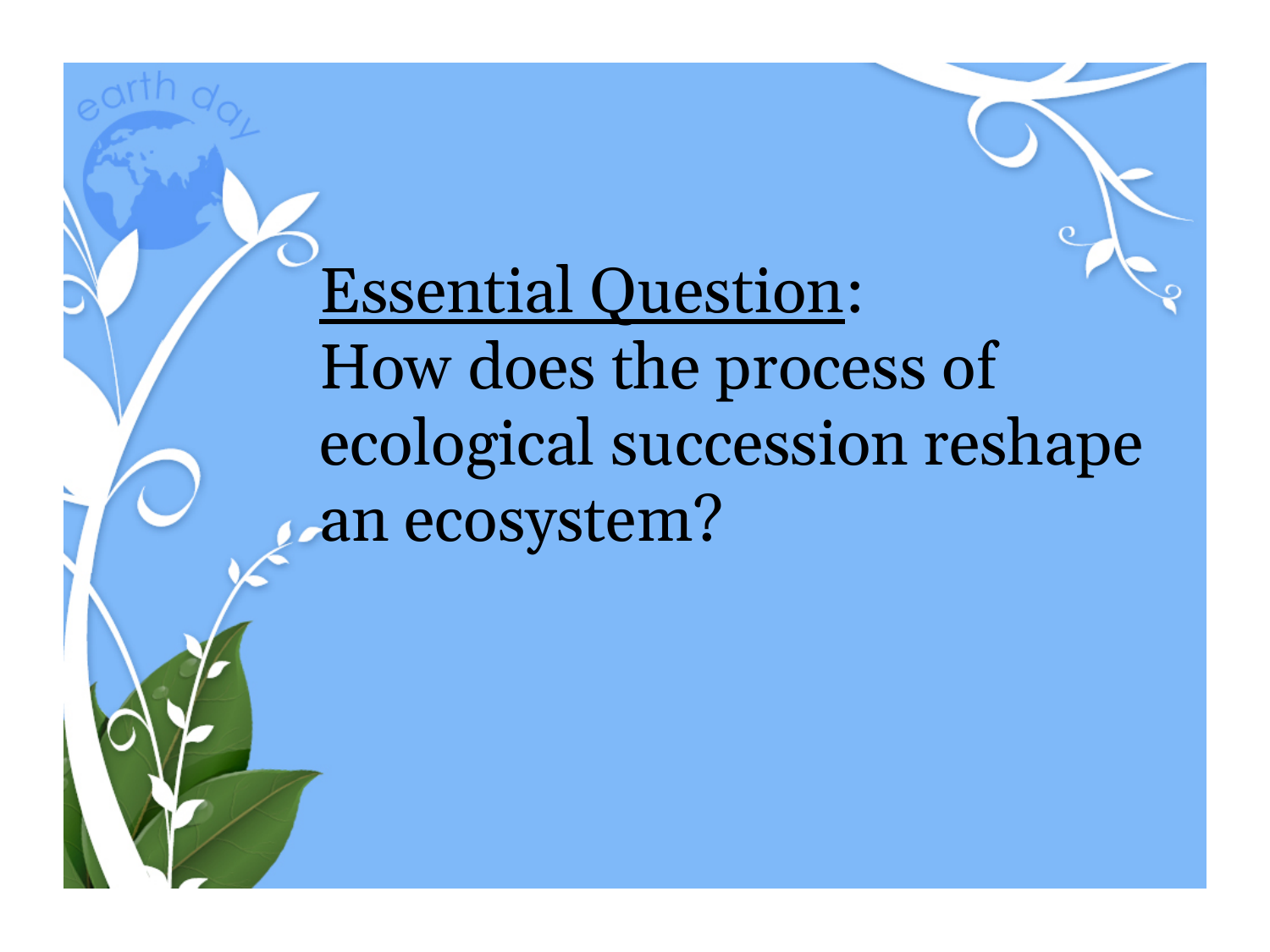

Essential Question:
How does the process of ecological succession reshape an ecosystem?